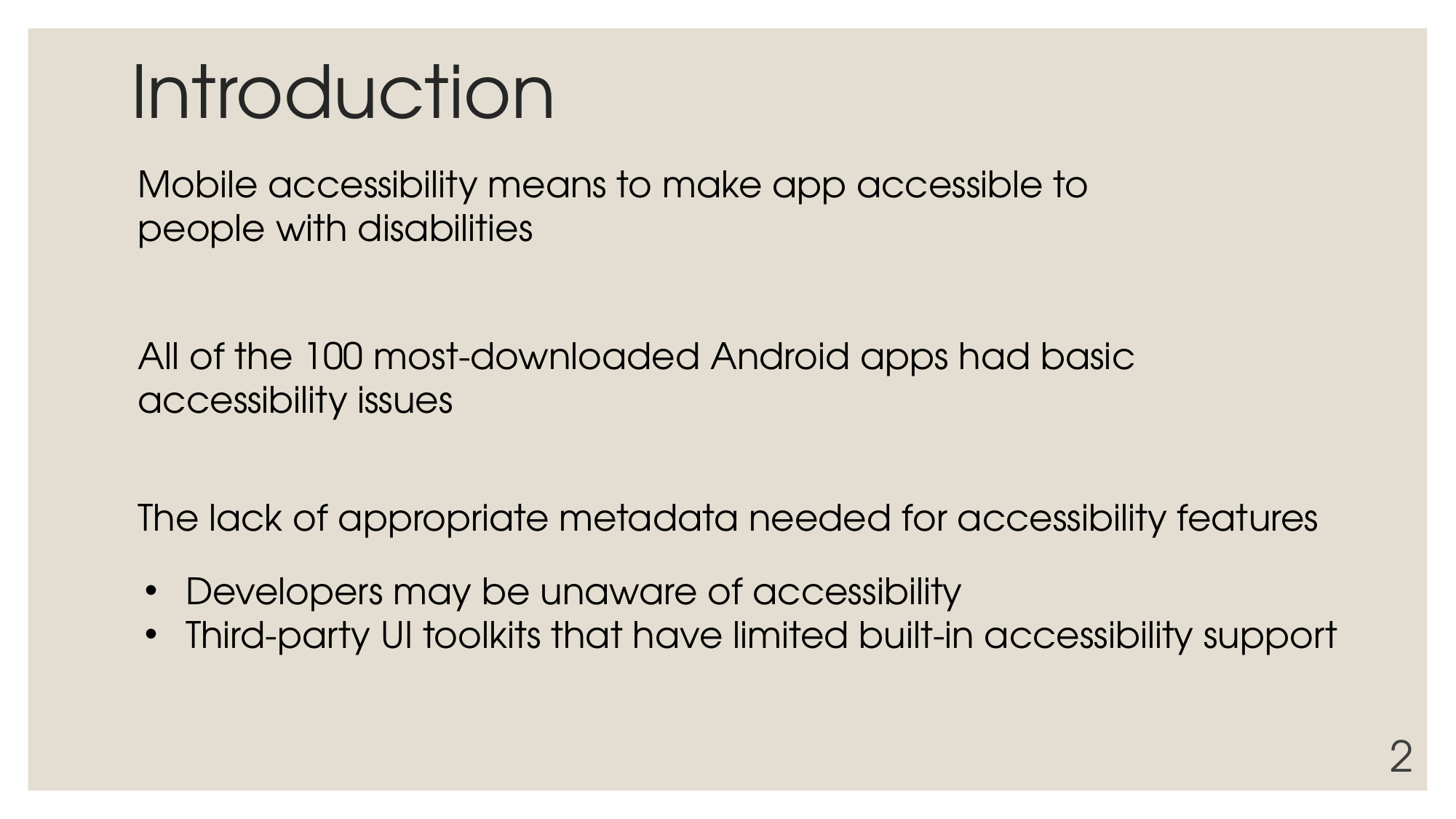

# Introduction
Mobile accessibility means to make app accessible to people with disabilities
All of the 100 most-downloaded Android apps had basic accessibility issues
The lack of appropriate metadata needed for accessibility features
Developers may be unaware of accessibility
Third-party UI toolkits that have limited built-in accessibility support
2